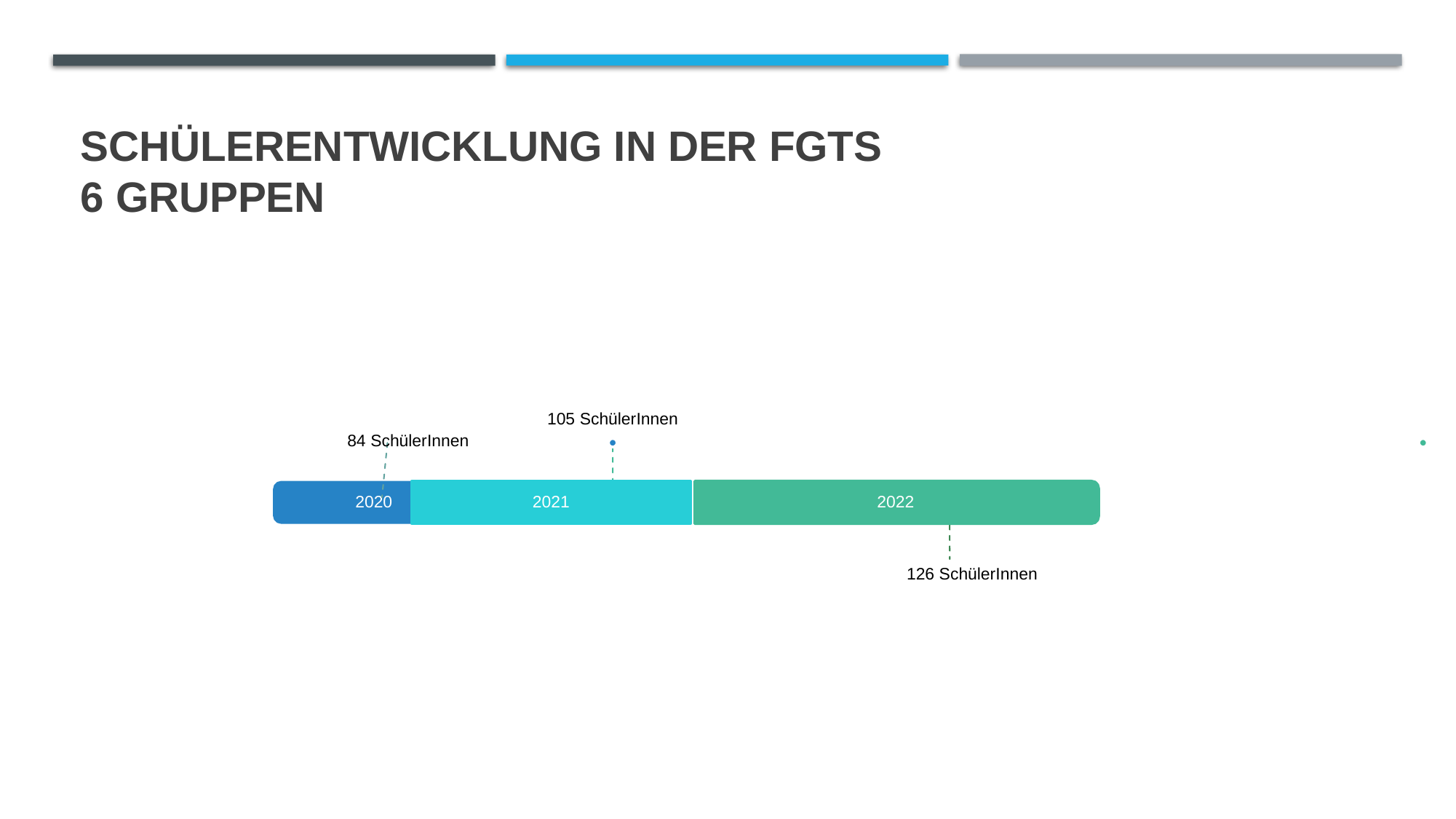

# Schülerentwicklung in der FGTS 6 Gruppen
2020
105 SchülerInnen
2021
2022
84 SchülerInnen
126 SchülerInnen